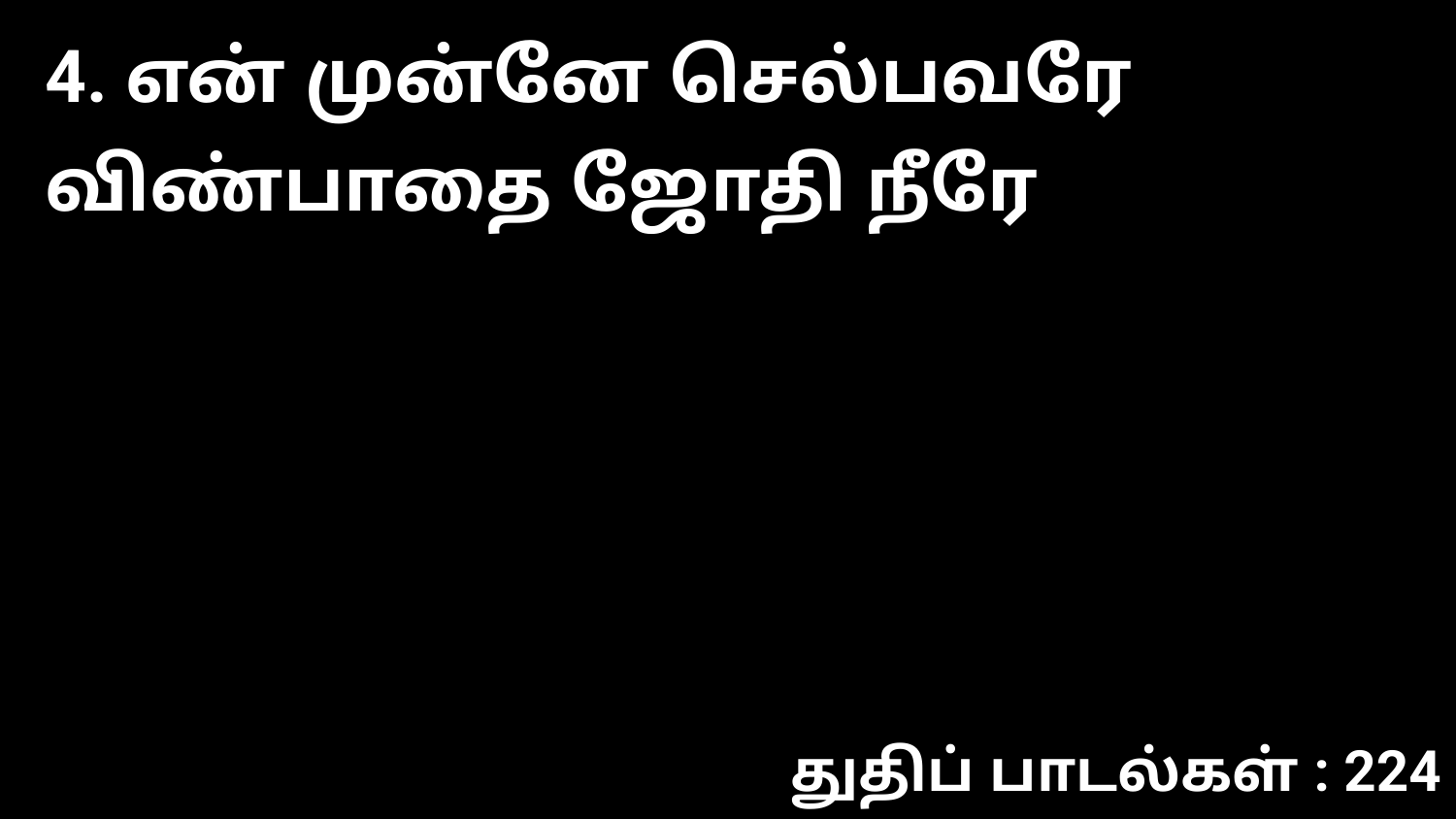

4. என் முன்னே செல்பவரே விண்பாதை ஜோதி நீரே
துதிப் பாடல்கள் : 224